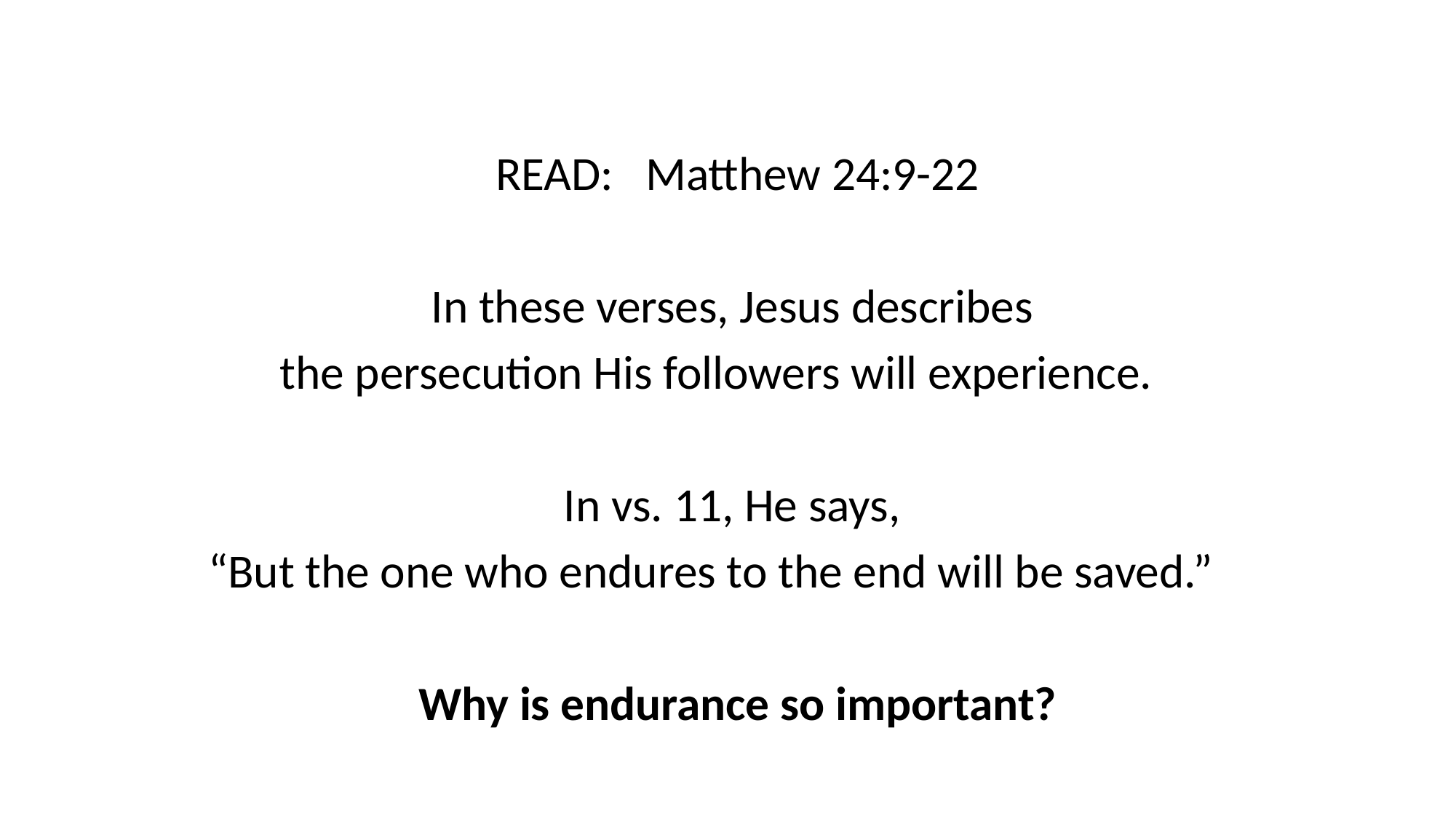

READ:   Matthew 24:9-22

In these verses, Jesus describes
the persecution His followers will experience.

In vs. 11, He says,
“But the one who endures to the end will be saved.”

Why is endurance so important?